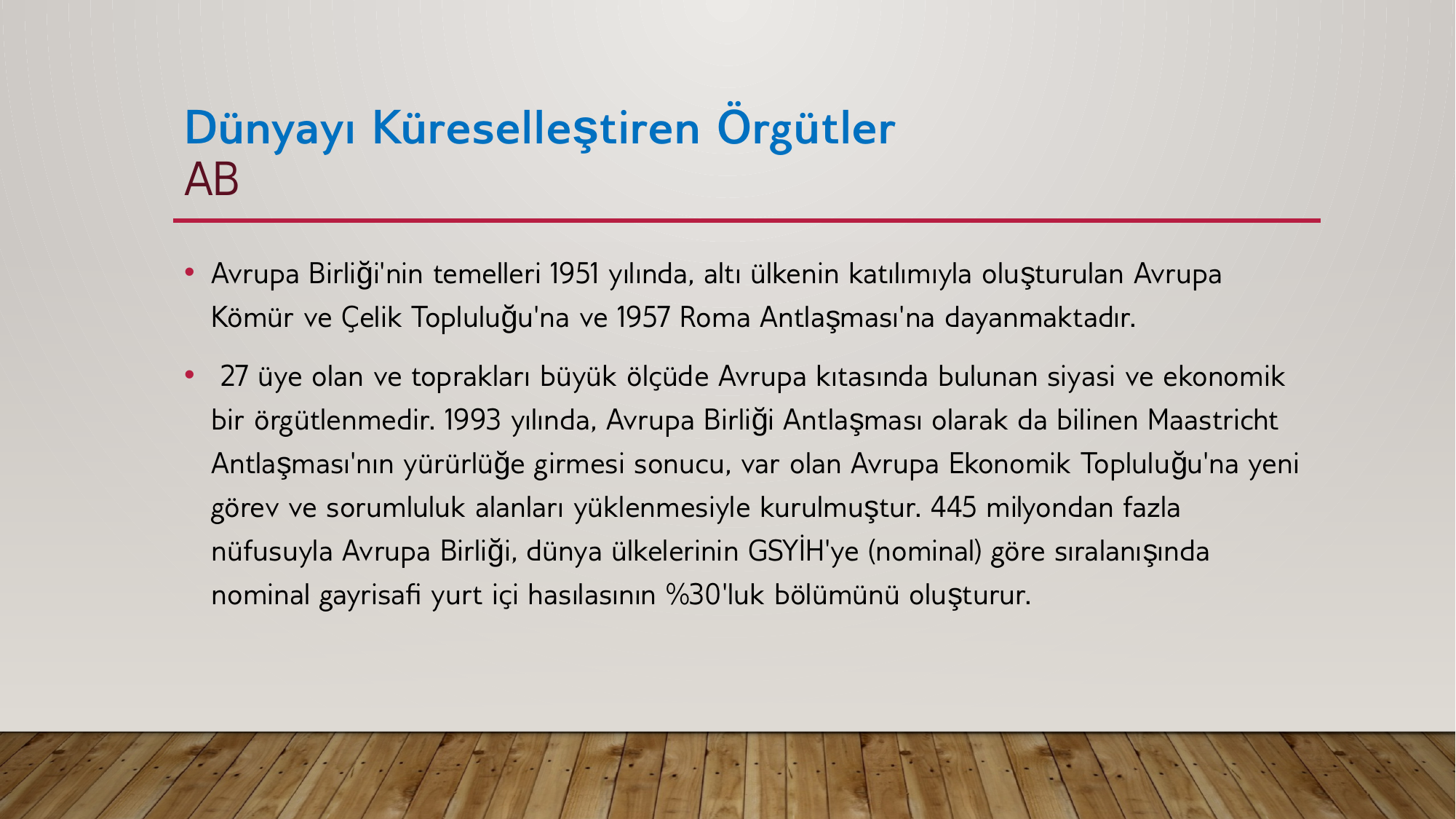

# Dünyayı Küreselleştiren Örgütler AB
Avrupa Birliği'nin temelleri 1951 yılında, altı ülkenin katılımıyla oluşturulan Avrupa Kömür ve Çelik Topluluğu'na ve 1957 Roma Antlaşması'na dayanmaktadır.
 27 üye olan ve toprakları büyük ölçüde Avrupa kıtasında bulunan siyasi ve ekonomik bir örgütlenmedir. 1993 yılında, Avrupa Birliği Antlaşması olarak da bilinen Maastricht Antlaşması'nın yürürlüğe girmesi sonucu, var olan Avrupa Ekonomik Topluluğu'na yeni görev ve sorumluluk alanları yüklenmesiyle kurulmuştur. 445 milyondan fazla nüfusuyla Avrupa Birliği, dünya ülkelerinin GSYİH'ye (nominal) göre sıralanışında nominal gayrisafi yurt içi hasılasının %30'luk bölümünü oluşturur.